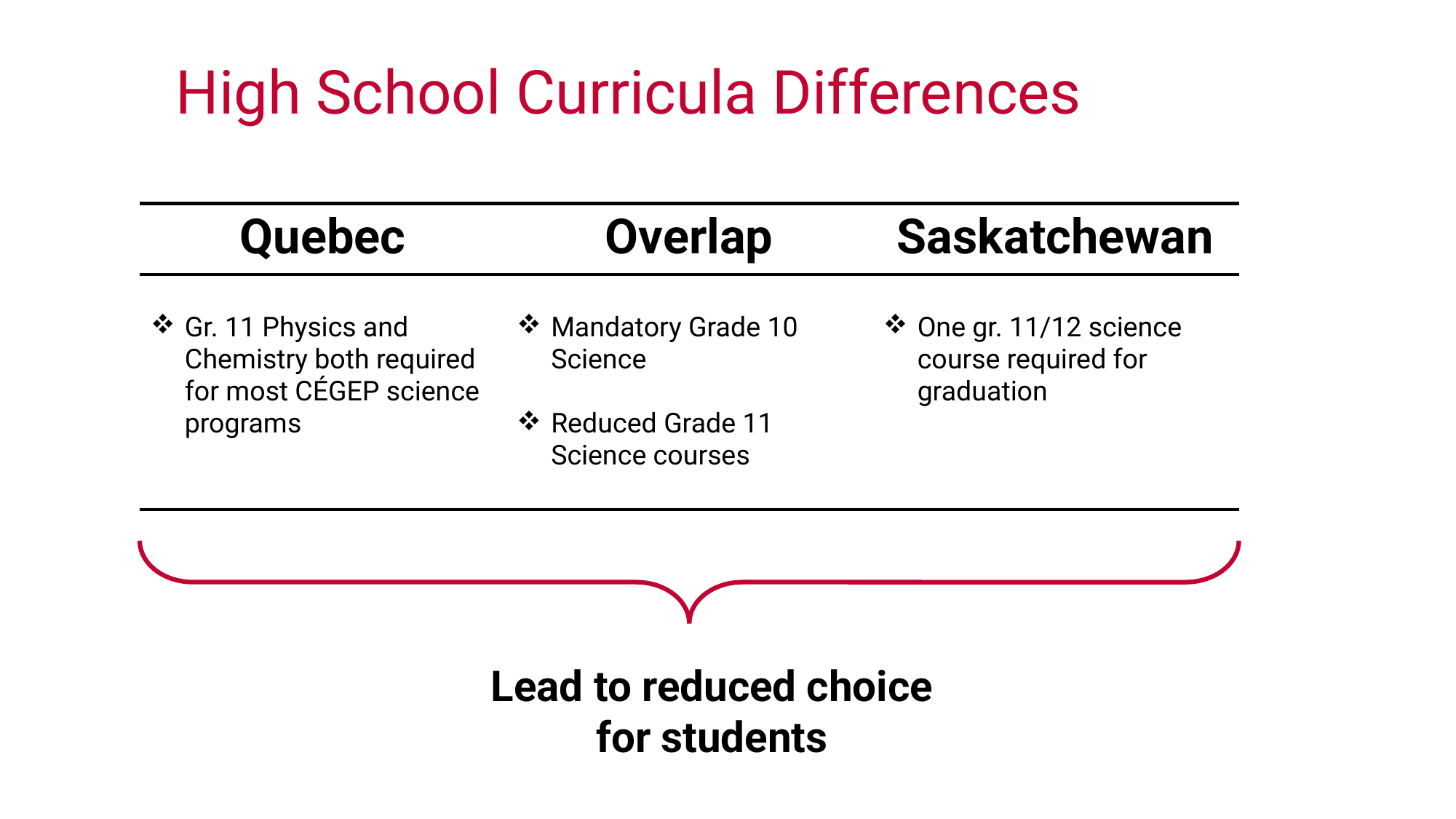

High School Curricula Differences
| Quebec | Overlap | Saskatchewan |
| --- | --- | --- |
| Gr. 11 Physics and Chemistry both required for most CÉGEP science programs | Mandatory Grade 10 Science Reduced Grade 11 Science courses | One gr. 11/12 science course required for graduation |

Lead to reduced choice for students